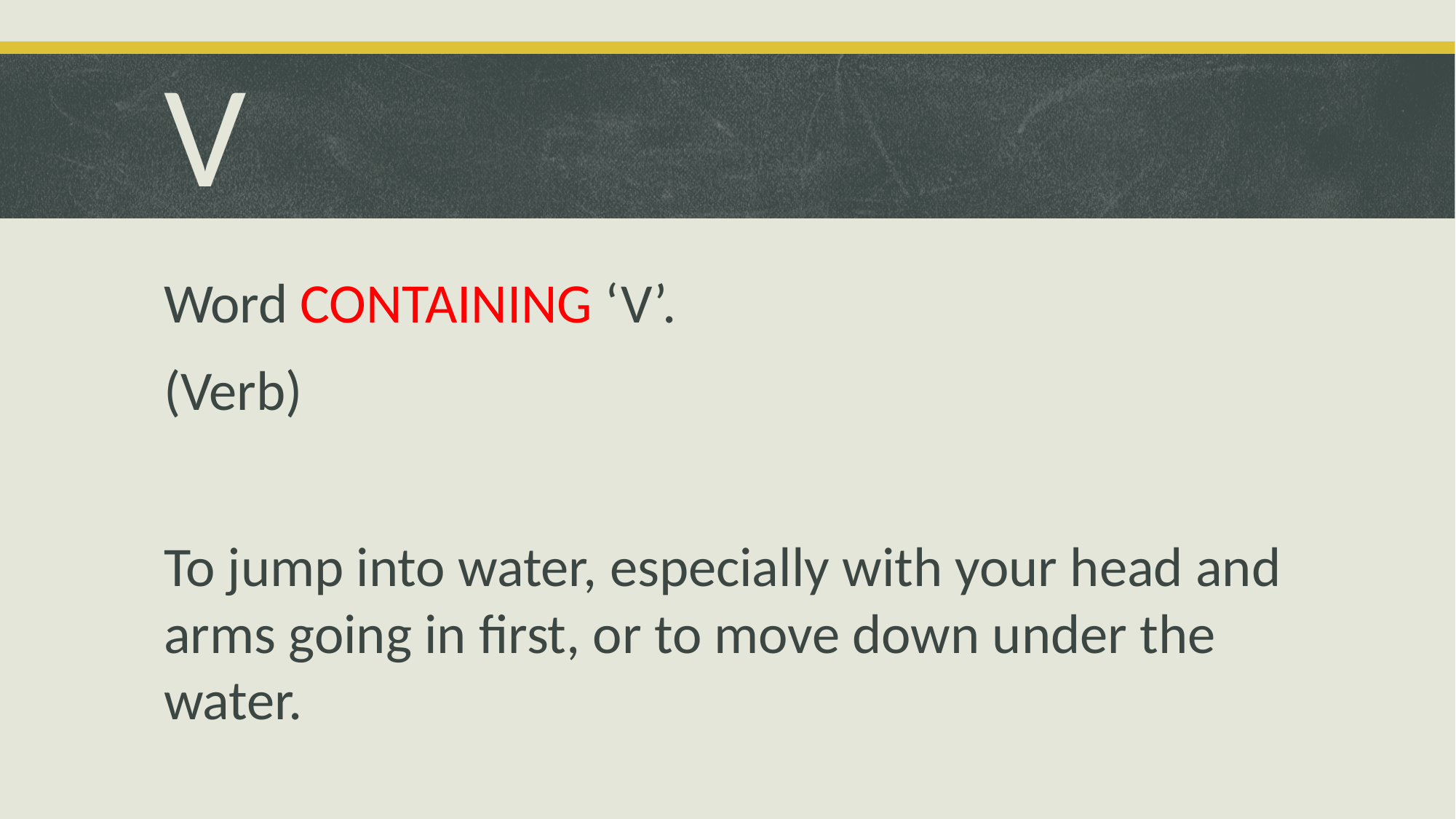

# V
Word CONTAINING ‘V’.
(Verb)

To jump into water, especially with your head and arms going in first, or to move down under the water.